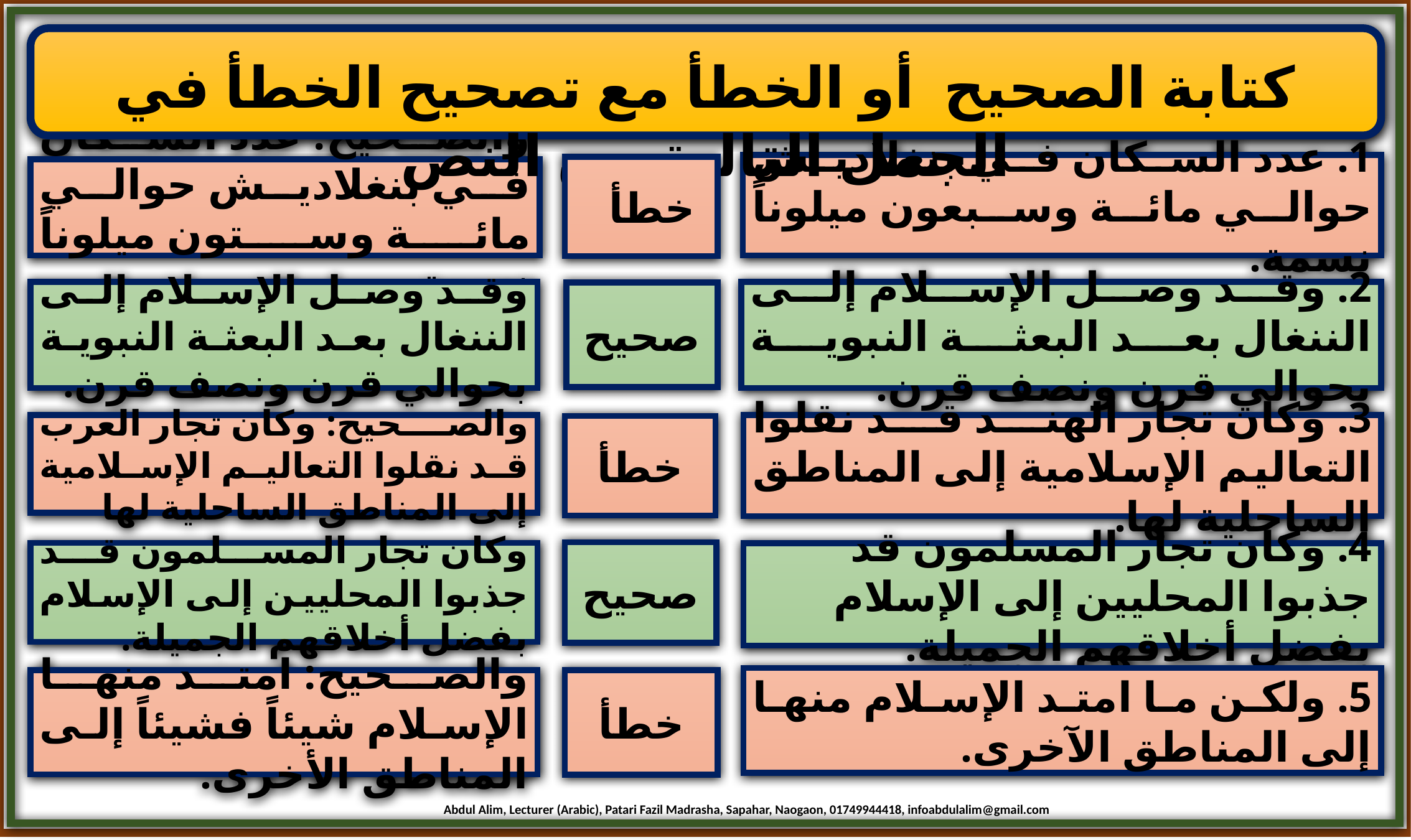

كتابة الصحيح  أو الخطأ مع تصحيح الخطأ في الجمل التالية من النص

1. عدد السكان في بنغلاديش حوالي مائة وسبعون ميلوناً نسمة.
خطأ
والصحيح: عدد السكان في بنغلاديش حوالي مائة وستون ميلوناً نسمة.
وقد وصل الإسلام إلى الننغال بعد البعثة النبوية بحوالي قرن ونصف قرن.
2. وقد وصل الإسلام إلى الننغال بعد البعثة النبوية بحوالي قرن ونصف قرن.
صحيح
والصحيح: وكان تجار العرب قد نقلوا التعاليم الإسلامية إلى المناطق الساحلية لها
3. وكان تجار الهند قد نقلوا التعاليم الإسلامية إلى المناطق الساحلية لها.
خطأ
صحيح
وكان تجار المسلمون قد جذبوا المحليين إلى الإسلام بفضل أخلاقهم الجميلة.
4. وكان تجار المسلمون قد جذبوا المحليين إلى الإسلام بفضل أخلاقهم الجميلة.
5. ولكن ما امتد الإسلام منها إلى المناطق الآخرى.
والصحيح: امتد منها الإسلام شيئاً فشيئاً إلى المناطق الأخرى.
خطأ